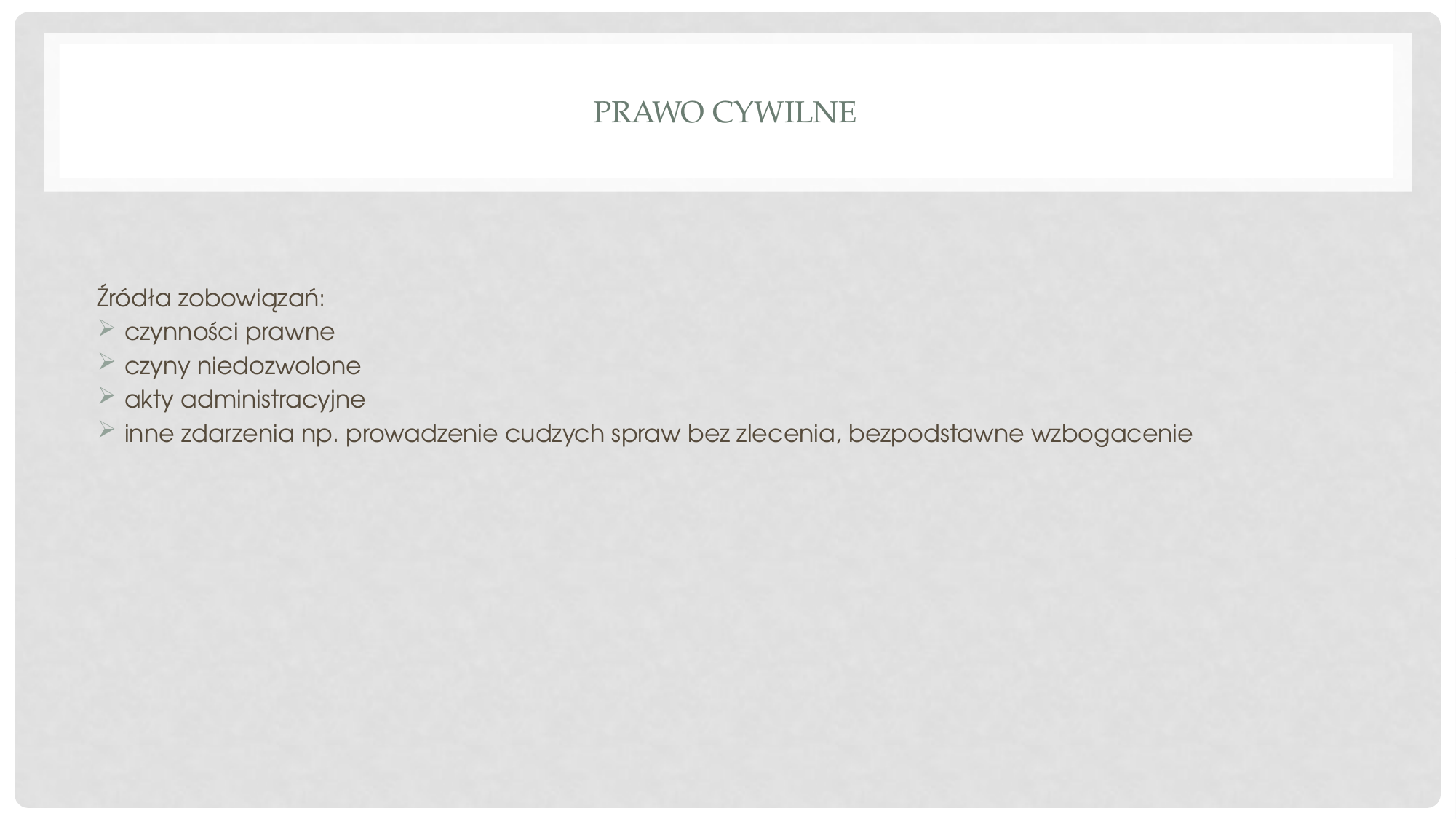

# Prawo cywilne

Źródła zobowiązań:
czynności prawne
czyny niedozwolone
akty administracyjne
inne zdarzenia np. prowadzenie cudzych spraw bez zlecenia, bezpodstawne wzbogacenie